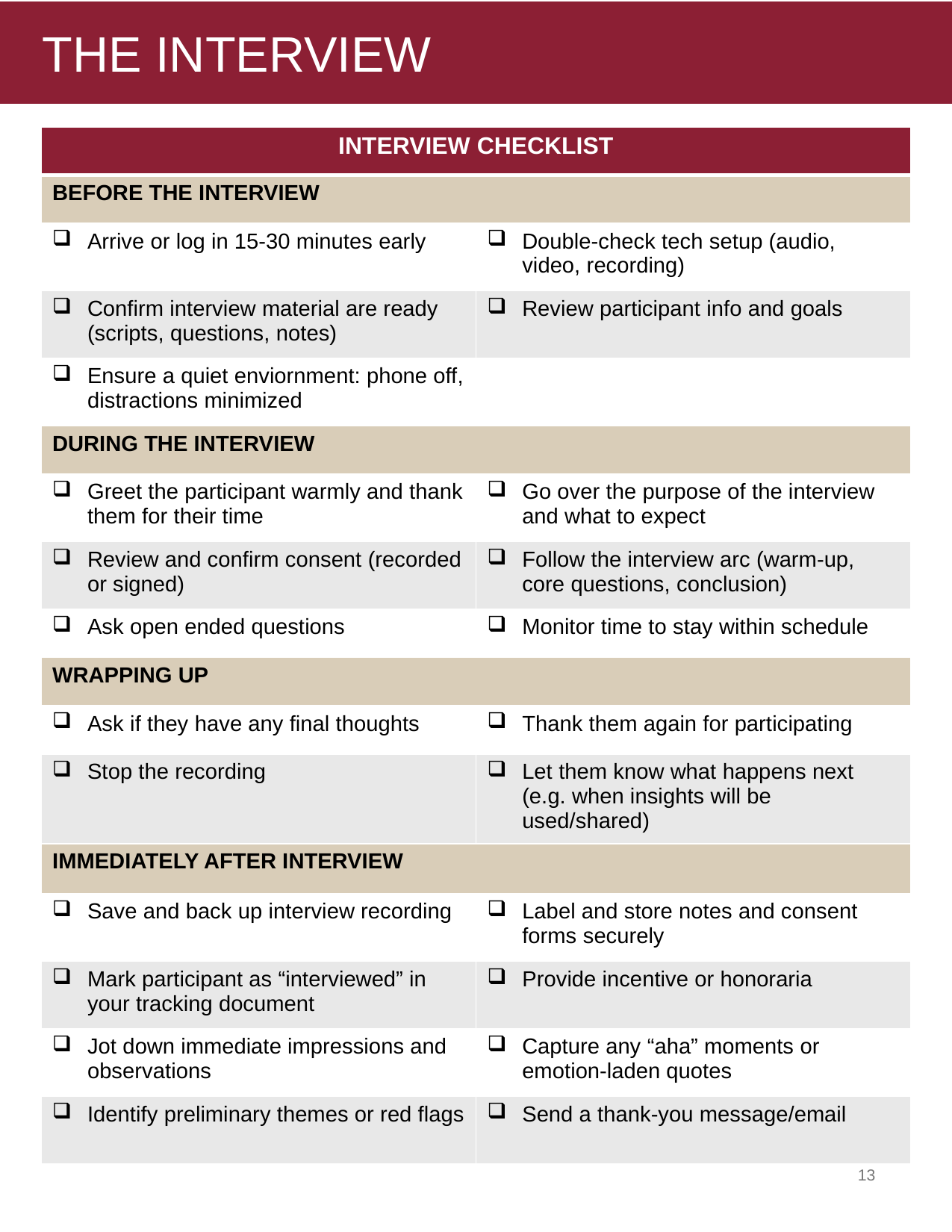

THE INTERVIEW
| INTERVIEW CHECKLIST |  |
| --- | --- |
| BEFORE THE INTERVIEW |  |
| Arrive or log in 15-30 minutes early | Double-check tech setup (audio, video, recording) |
| Confirm interview material are ready (scripts, questions, notes) | Review participant info and goals |
| Ensure a quiet enviornment: phone off, distractions minimized |  |
| DURING THE INTERVIEW |  |
| Greet the participant warmly and thank them for their time | Go over the purpose of the interview and what to expect |
| Review and confirm consent (recorded or signed) | Follow the interview arc (warm-up, core questions, conclusion) |
| Ask open ended questions | Monitor time to stay within schedule |
| WRAPPING UP |  |
| Ask if they have any final thoughts | Thank them again for participating |
| Stop the recording | Let them know what happens next (e.g. when insights will be used/shared) |
| IMMEDIATELY AFTER INTERVIEW |  |
| Save and back up interview recording | Label and store notes and consent forms securely |
| Mark participant as “interviewed” in your tracking document | Provide incentive or honoraria |
| Jot down immediate impressions and observations | Capture any “aha” moments or emotion-laden quotes |
| Identify preliminary themes or red flags | Send a thank-you message/email |
13